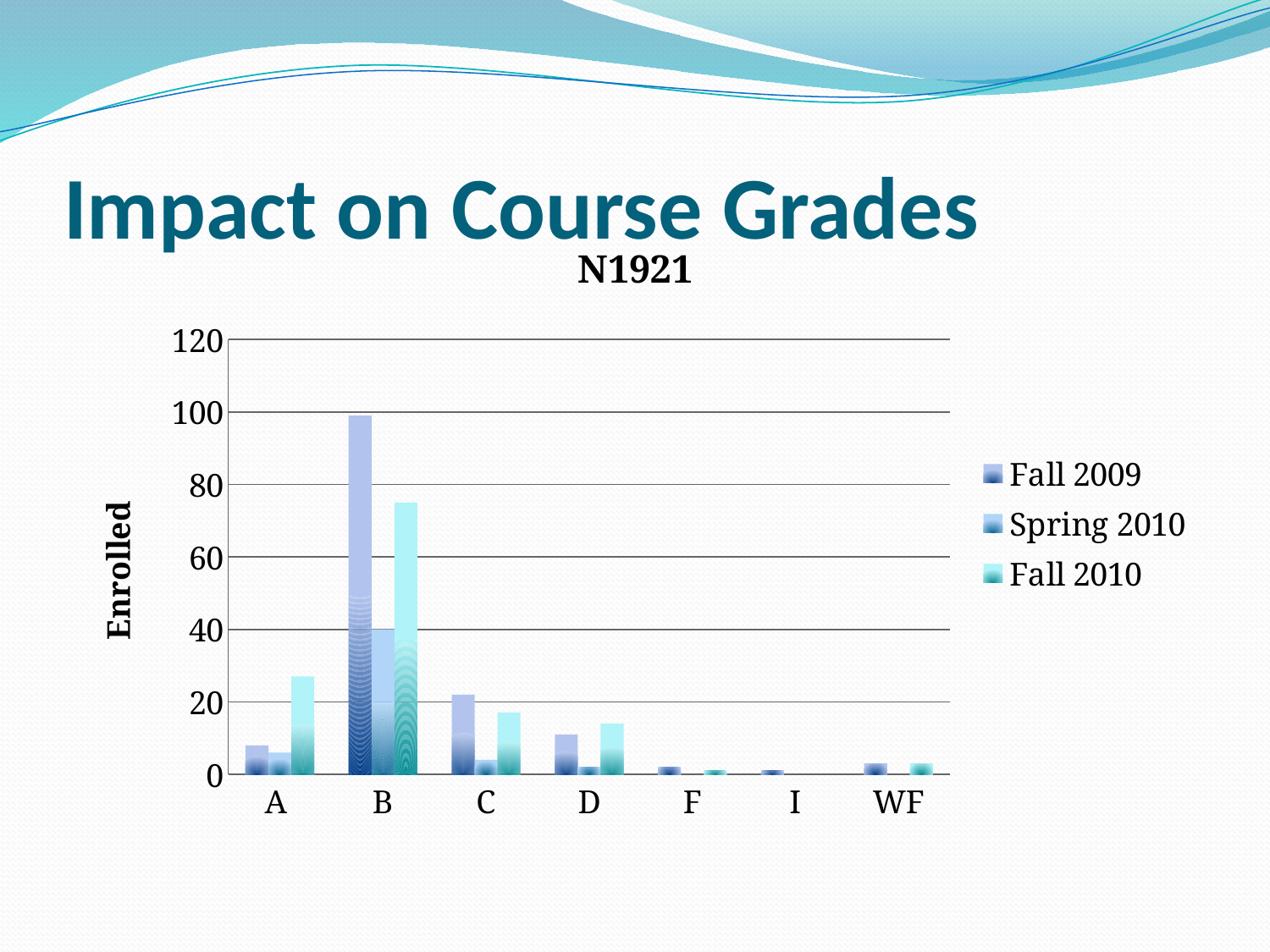

# Impact on Course Grades

### Chart: N1921

| Category |  |  |  |
|---|---|---|---|
| A  | 8.0 | 6.0 | 27.0 |
| B | 99.0 | 40.0 | 75.0 |
| C | 22.0 | 4.0 | 17.0 |
| D | 11.0 | 2.0 | 14.0 |
| F | 2.0 | 0.0 | 1.0 |
| I | 1.0 | 0.0 | 0.0 |
| WF | 3.0 | 0.0 | 3.0 |